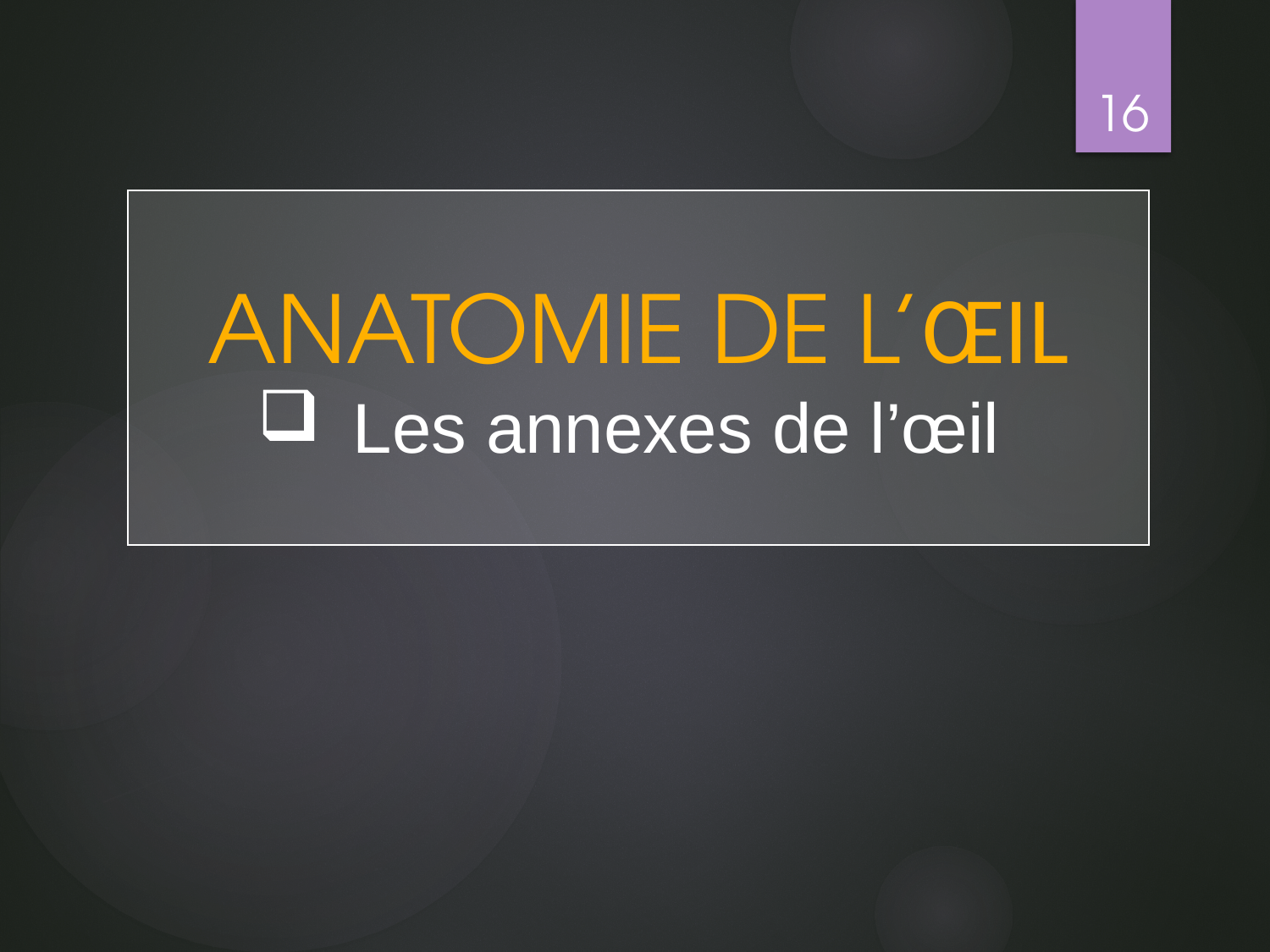

16
ANATOMIE DE L’ŒIL
Les annexes de l’œil